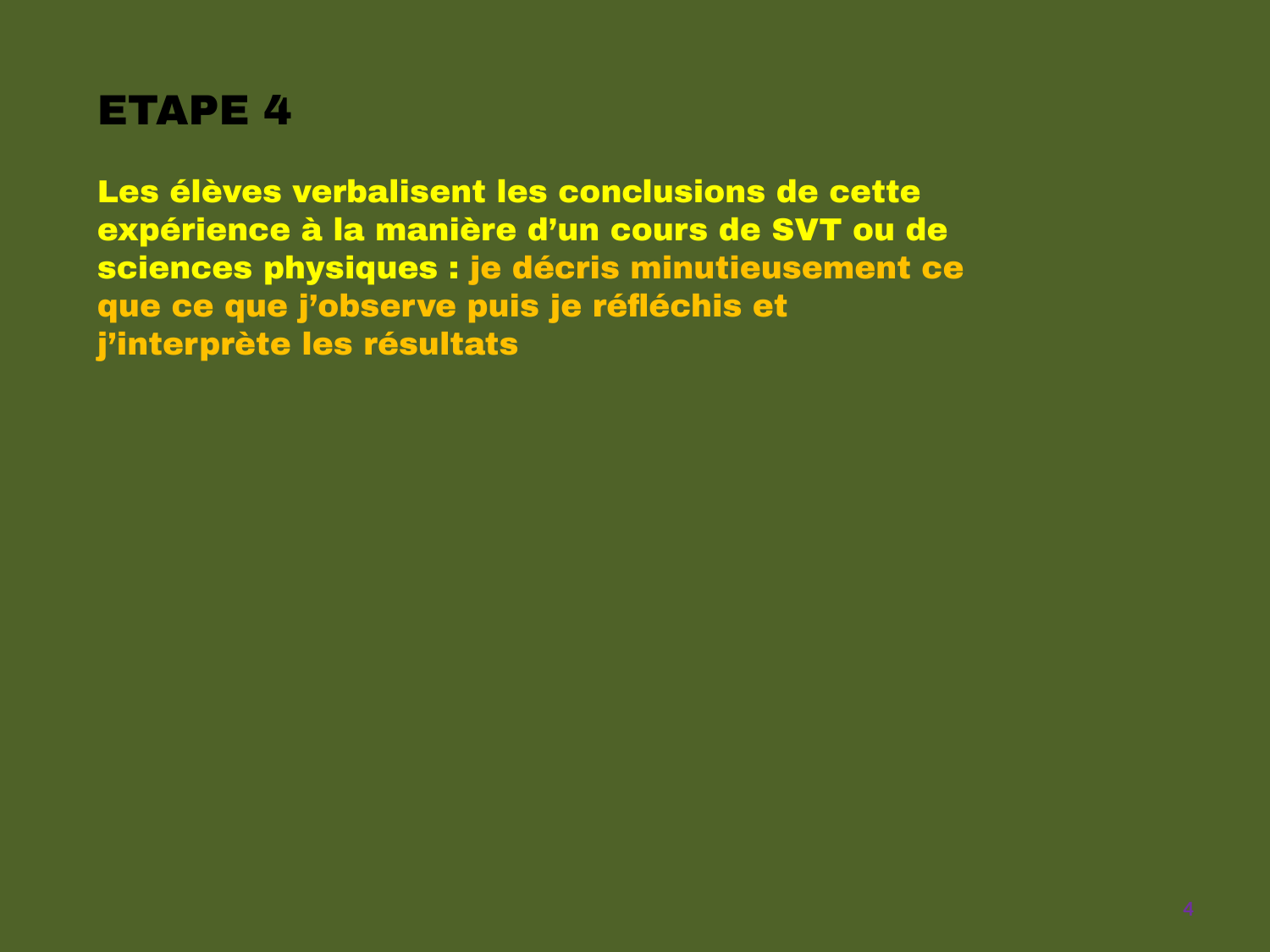

ETAPE 4

Les élèves verbalisent les conclusions de cette expérience à la manière d’un cours de SVT ou de sciences physiques : je décris minutieusement ce que ce que j’observe puis je réfléchis et j’interprète les résultats

4